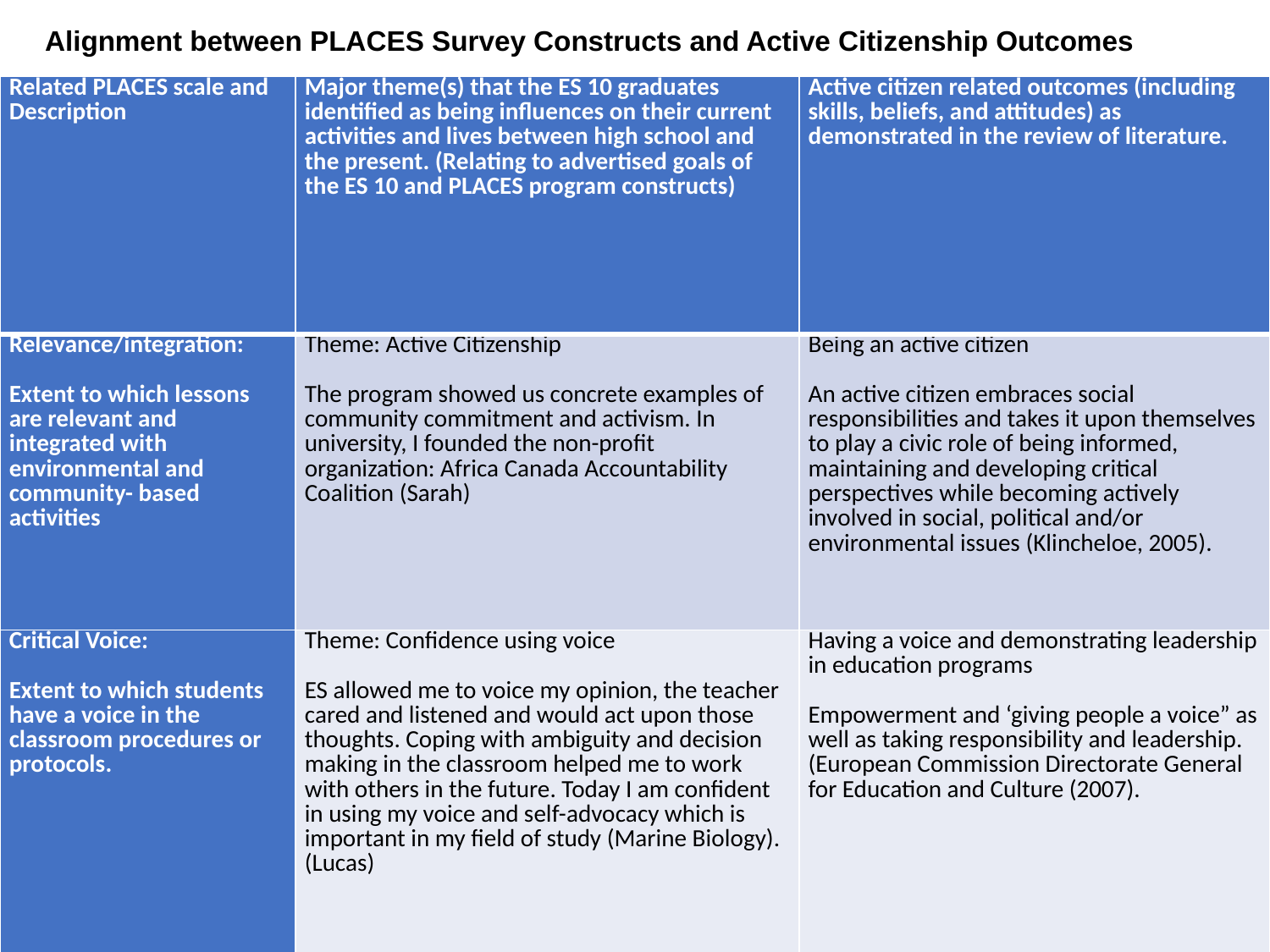

Alignment between PLACES Survey Constructs and Active Citizenship Outcomes

| Related PLACES scale and Description | Major theme(s) that the ES 10 graduates identified as being influences on their current activities and lives between high school and the present. (Relating to advertised goals of the ES 10 and PLACES program constructs) | Active citizen related outcomes (including skills, beliefs, and attitudes) as demonstrated in the review of literature. |
| --- | --- | --- |
| Relevance/integration:   Extent to which lessons are relevant and integrated with environmental and community- based activities | Theme: Active Citizenship   The program showed us concrete examples of community commitment and activism. In university, I founded the non-profit organization: Africa Canada Accountability Coalition (Sarah) | Being an active citizen   An active citizen embraces social responsibilities and takes it upon themselves to play a civic role of being informed, maintaining and developing critical perspectives while becoming actively involved in social, political and/or environmental issues (Klincheloe, 2005). |
| Critical Voice:   Extent to which students have a voice in the classroom procedures or protocols. | Theme: Confidence using voice   ES allowed me to voice my opinion, the teacher cared and listened and would act upon those thoughts. Coping with ambiguity and decision making in the classroom helped me to work with others in the future. Today I am confident in using my voice and self-advocacy which is important in my field of study (Marine Biology). (Lucas) | Having a voice and demonstrating leadership in education programs   Empowerment and ‘giving people a voice” as well as taking responsibility and leadership. (European Commission Directorate General for Education and Culture (2007). |